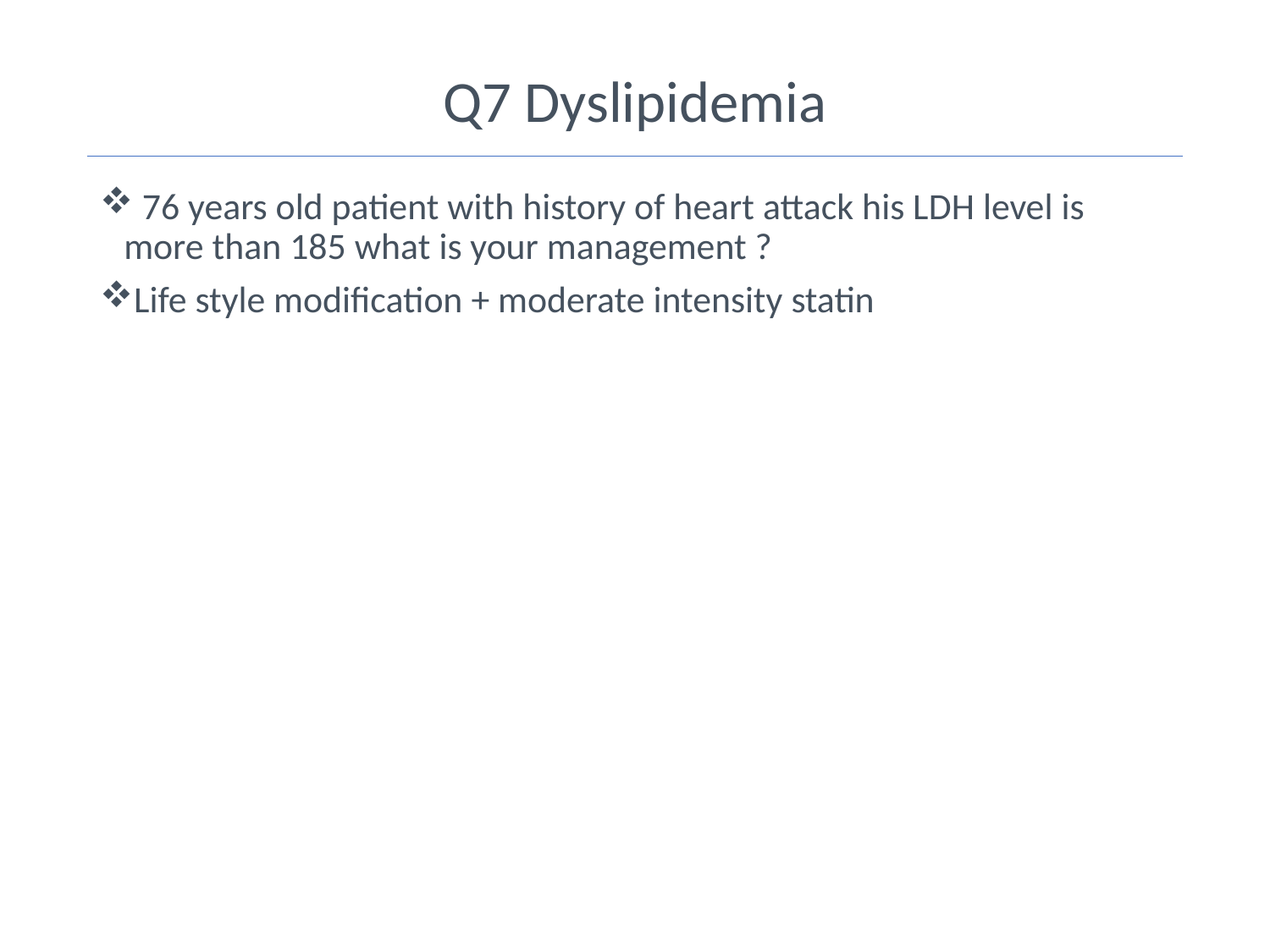

# Q7 Dyslipidemia
 76 years old patient with history of heart attack his LDH level is more than 185 what is your management ?
Life style modification + moderate intensity statin